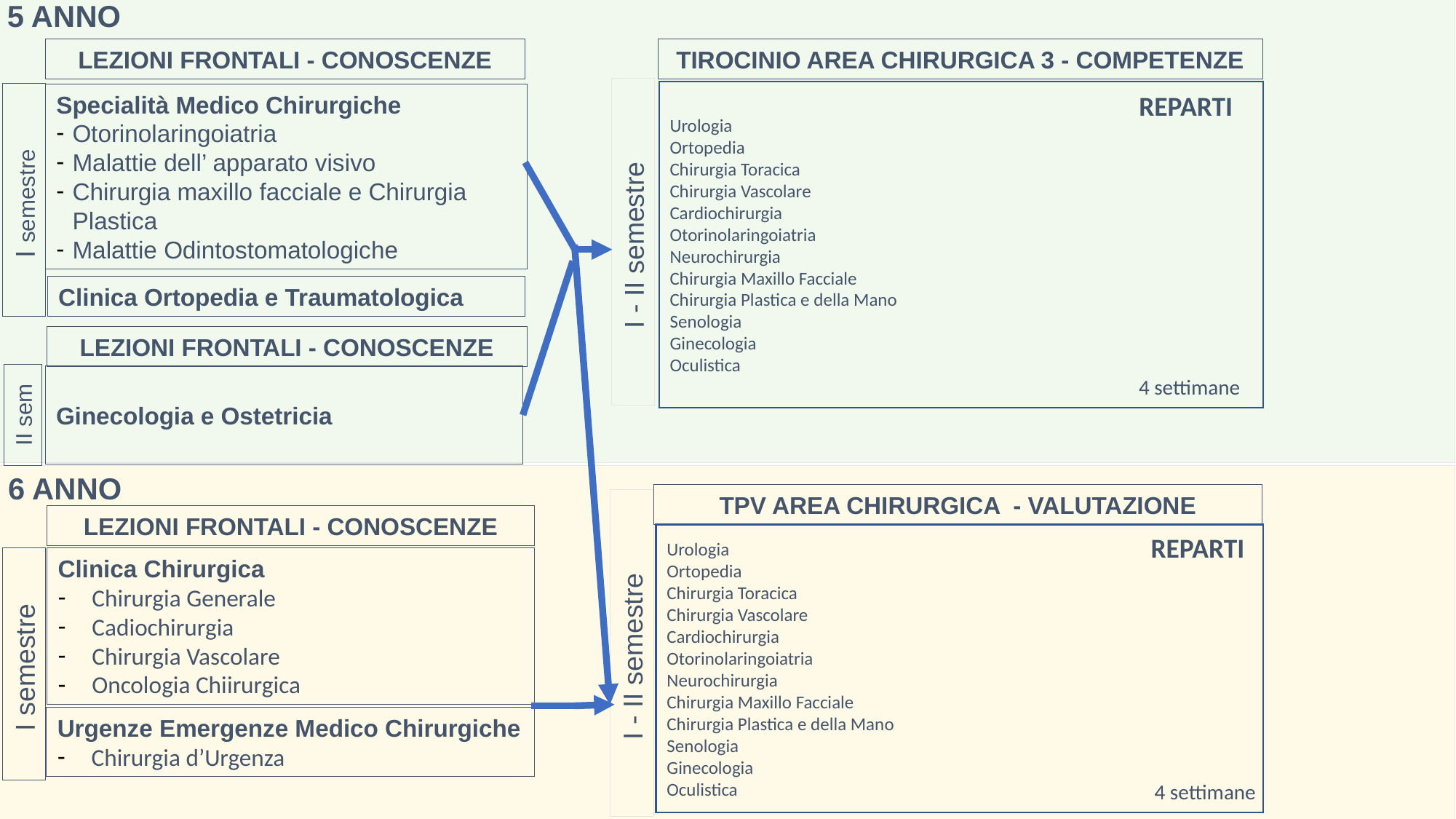

5 ANNO

TIROCINIO AREA CHIRURGICA 3 - COMPETENZE
LEZIONI FRONTALI - CONOSCENZE
Urologia
Ortopedia
Chirurgia Toracica
Chirurgia Vascolare
Cardiochirurgia
Otorinolaringoiatria
Neurochirurgia
Chirurgia Maxillo Facciale
Chirurgia Plastica e della Mano
Senologia
Ginecologia
Oculistica
REPARTI
Specialità Medico Chirurgiche
Otorinolaringoiatria
Malattie dell’ apparato visivo
Chirurgia maxillo facciale e Chirurgia Plastica
Malattie Odintostomatologiche
I semestre
I - II semestre
Clinica Ortopedia e Traumatologica
LEZIONI FRONTALI - CONOSCENZE

Ginecologia e Ostetricia

4 settimane
II sem
6 ANNO

TPV AREA CHIRURGICA  - VALUTAZIONE
LEZIONI FRONTALI - CONOSCENZE
Urologia
Ortopedia
Chirurgia Toracica
Chirurgia Vascolare
Cardiochirurgia
Otorinolaringoiatria
Neurochirurgia
Chirurgia Maxillo Facciale
Chirurgia Plastica e della Mano
Senologia
Ginecologia
Oculistica
REPARTI
Clinica Chirurgica
Chirurgia Generale
Cadiochirurgia
Chirurgia Vascolare
Oncologia Chiirurgica
I - II semestre
I semestre
Urgenze Emergenze Medico Chirurgiche
Chirurgia d’Urgenza
4 settimane